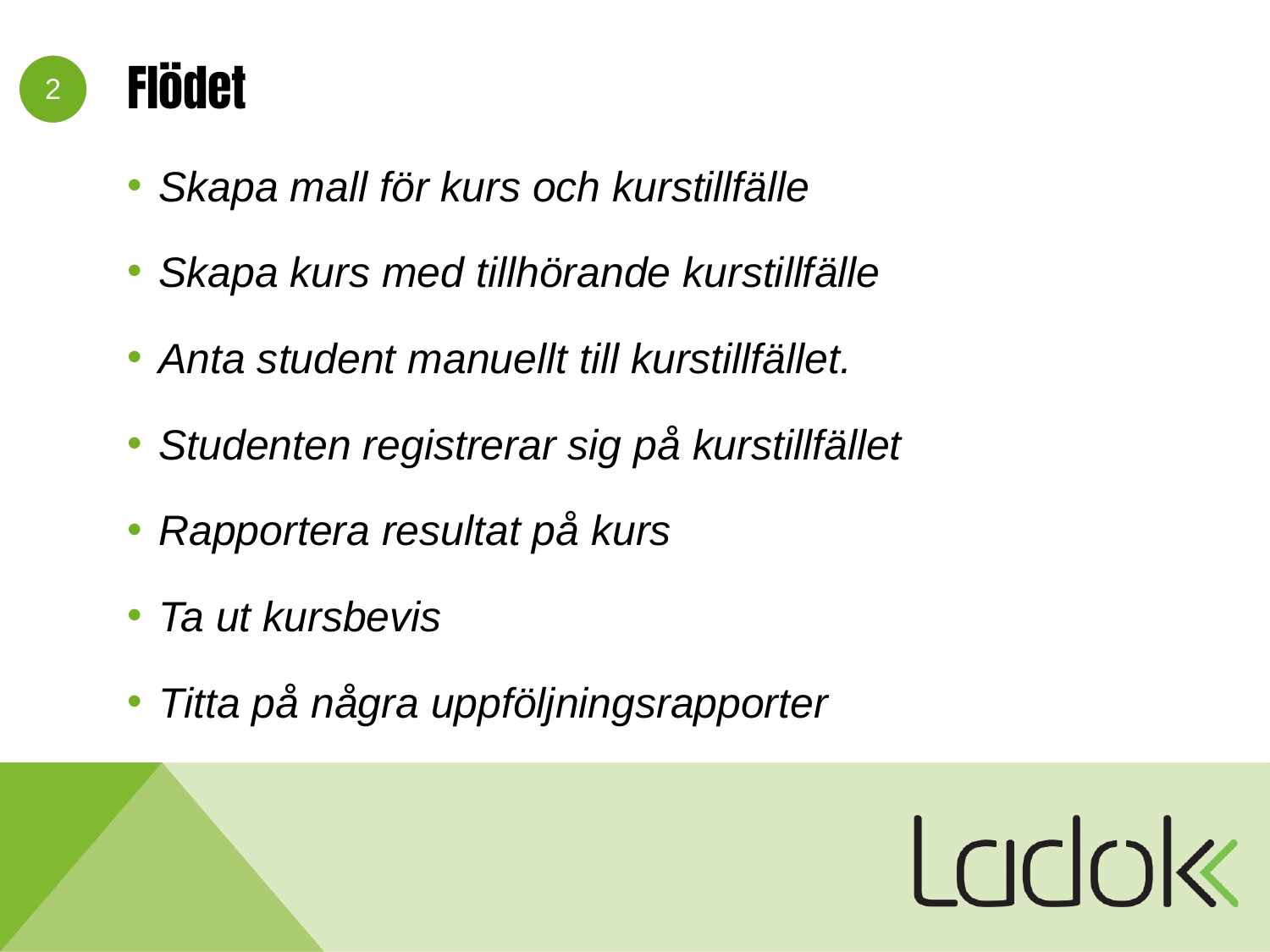

# Flödet
Skapa mall för kurs och kurstillfälle
Skapa kurs med tillhörande kurstillfälle
Anta student manuellt till kurstillfället.
Studenten registrerar sig på kurstillfället
Rapportera resultat på kurs
Ta ut kursbevis
Titta på några uppföljningsrapporter